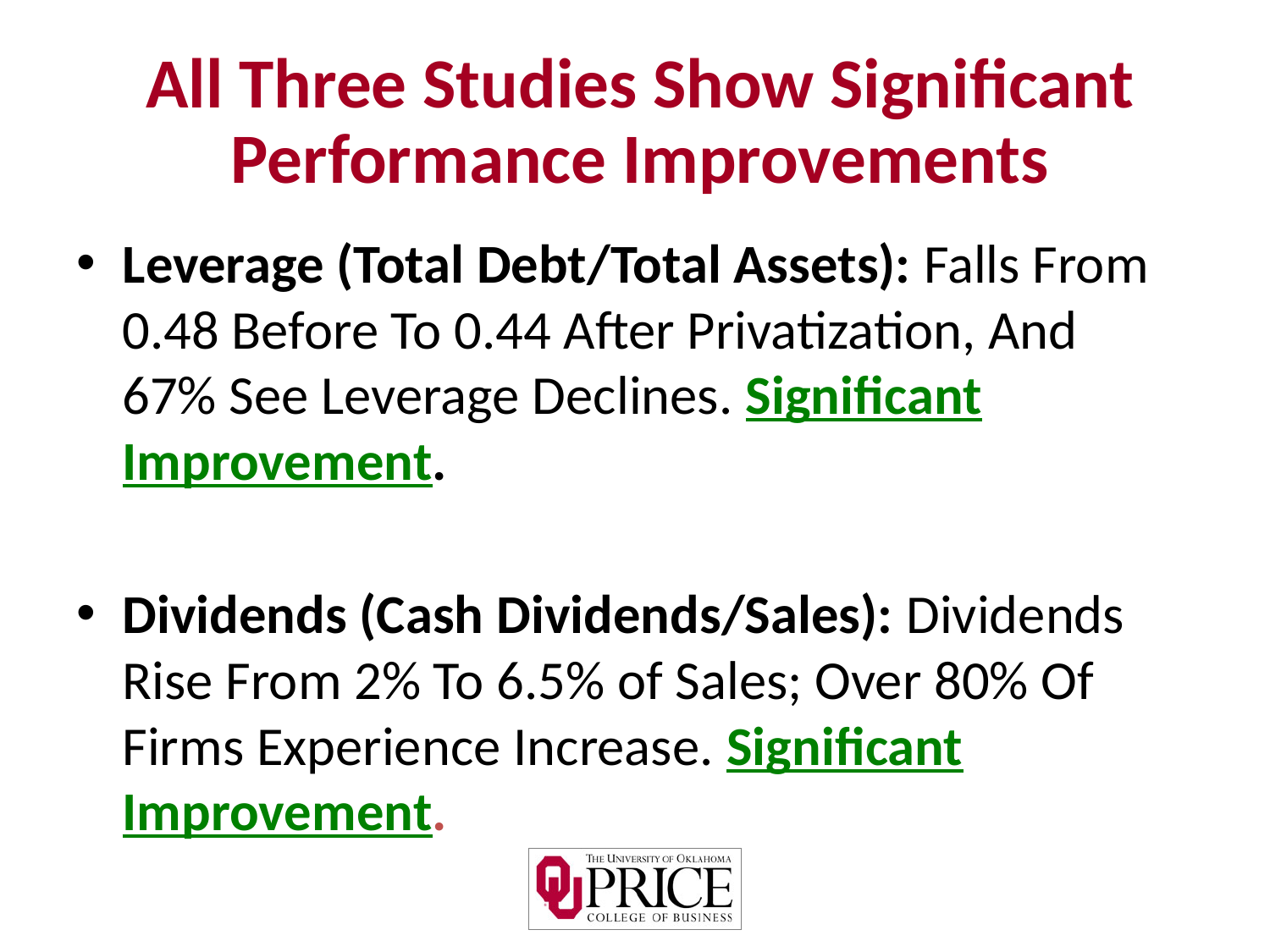

# All Three Studies Show Significant Performance Improvements
Leverage (Total Debt/Total Assets): Falls From 0.48 Before To 0.44 After Privatization, And  67% See Leverage Declines. Significant Improvement.

Dividends (Cash Dividends/Sales): Dividends Rise From 2% To 6.5% of Sales; Over 80% Of Firms Experience Increase. Significant Improvement.